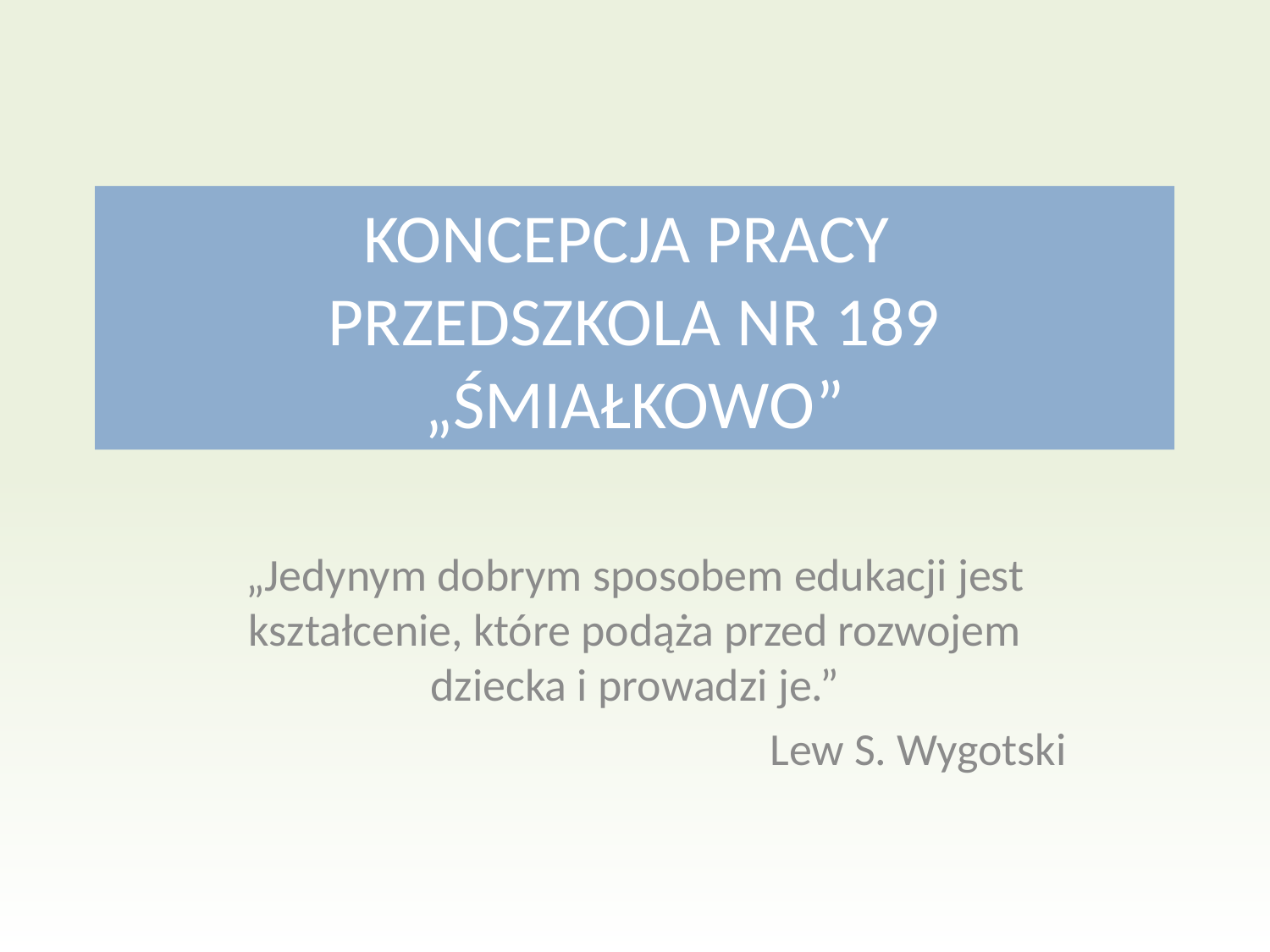

# KONCEPCJA PRACY PRZEDSZKOLA NR 189 „ŚMIAŁKOWO”
„Jedynym dobrym sposobem edukacji jest kształcenie, które podąża przed rozwojem dziecka i prowadzi je.”
Lew S. Wygotski